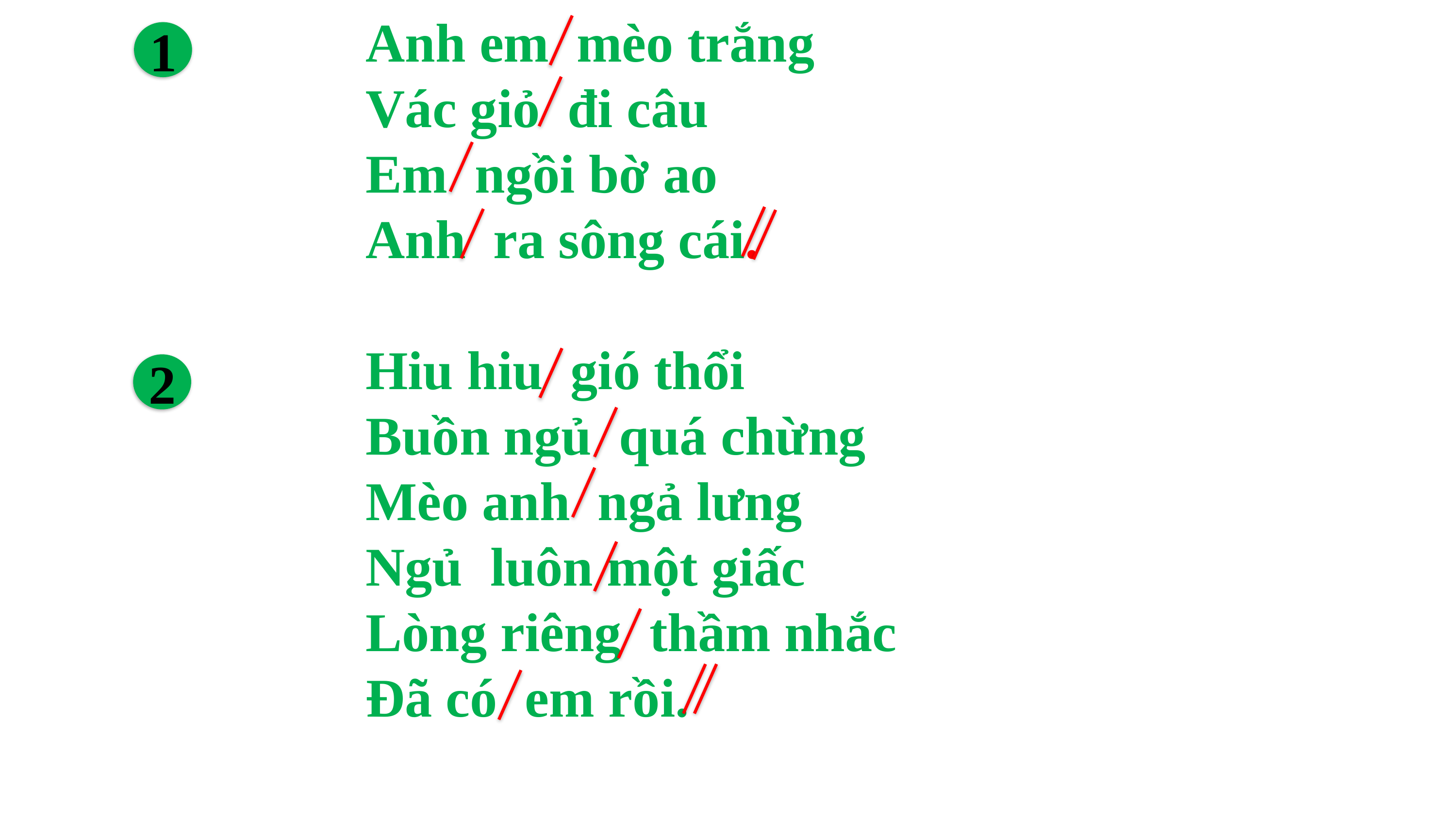

Anh em  mèo trắng
Vác giỏ  đi câu
Em  ngồi bờ ao
Anh  ra sông cái.
1
Hiu hiu  gió thổi
Buồn ngủ  quá chừng
Mèo anh  ngả lưng
Ngủ  luôn một giấc
Lòng riêng  thầm nhắc
Đã có  em rồi.
2